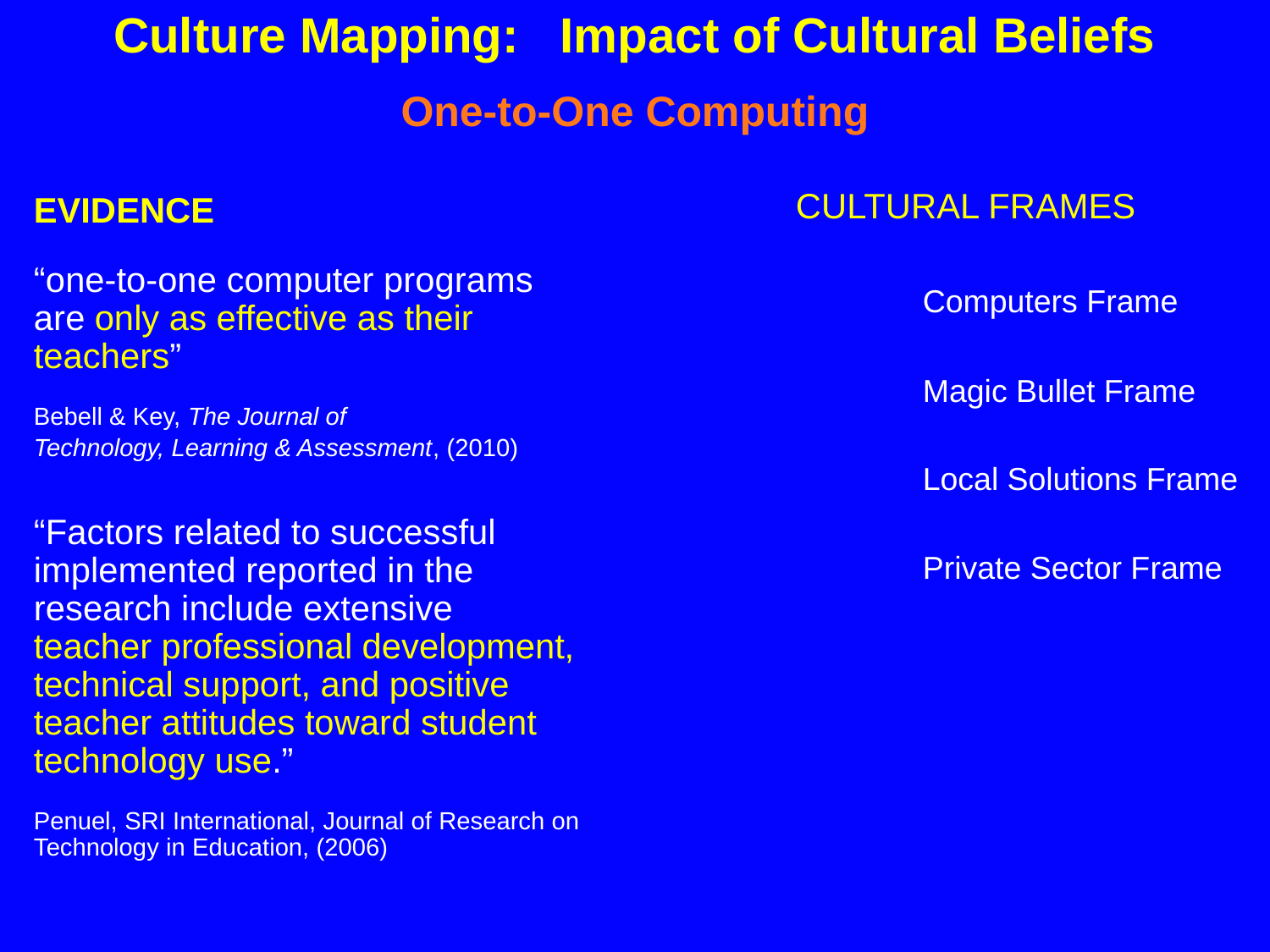

# Culture Mapping:   Impact of Cultural Beliefs One-to-One Computing
EVIDENCE

“one-to-one computer programs are only as effective as their teachers”

Bebell & Key, The Journal of
Technology, Learning & Assessment, (2010)

“Factors related to successful implemented reported in the research include extensive  teacher professional development, technical support, and positive teacher attitudes toward student technology use.”

Penuel, SRI International, Journal of Research on Technology in Education, (2006)
	CULTURAL FRAMES

		Computers Frame

		Magic Bullet Frame

		Local Solutions Frame

		Private Sector Frame